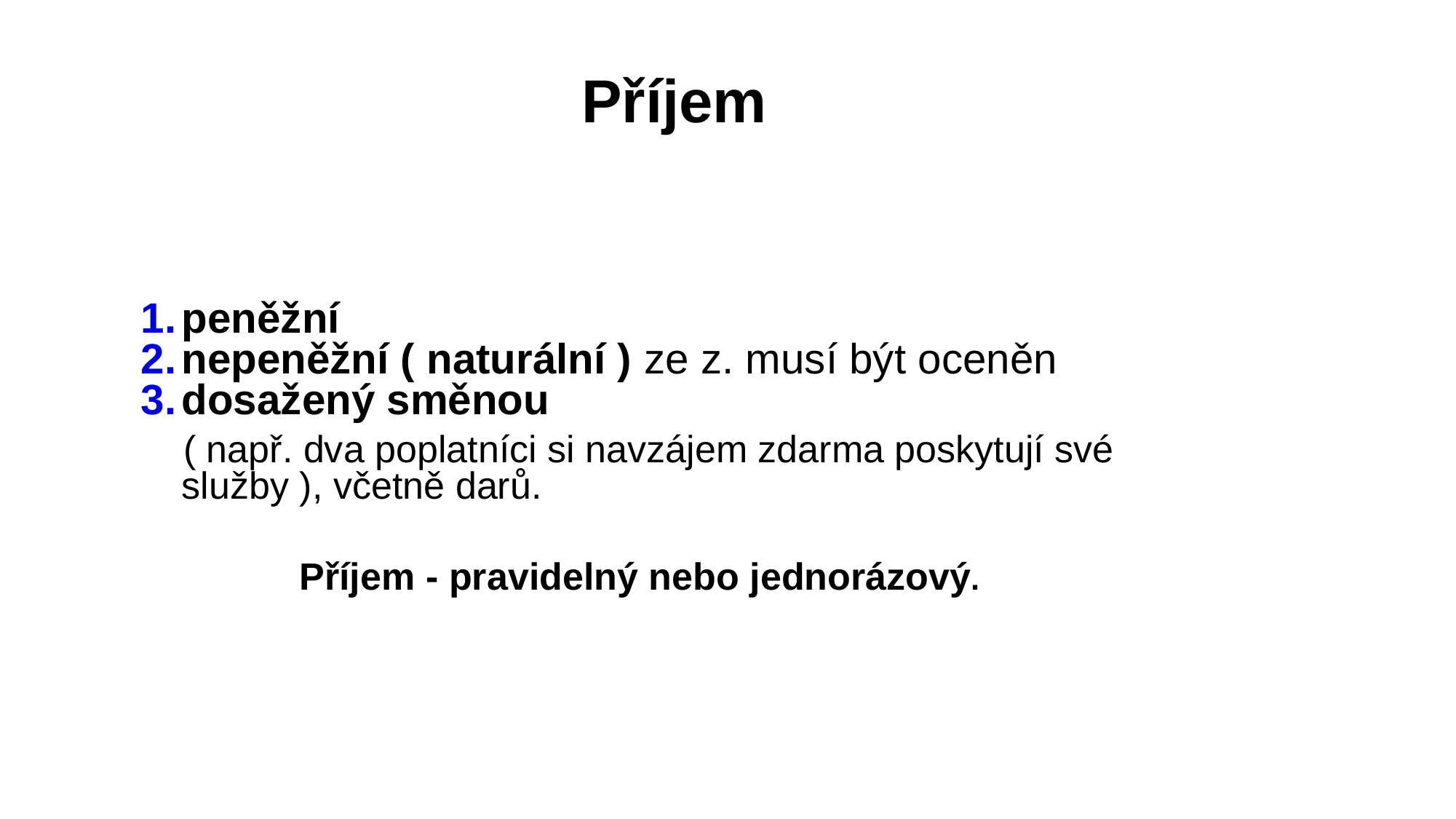

Příjem

peněžní
nepeněžní ( naturální ) ze z. musí být oceněn
dosažený směnou
    ( např. dva poplatníci si navzájem zdarma poskytují své služby ), včetně darů.

               Příjem - pravidelný nebo jednorázový.